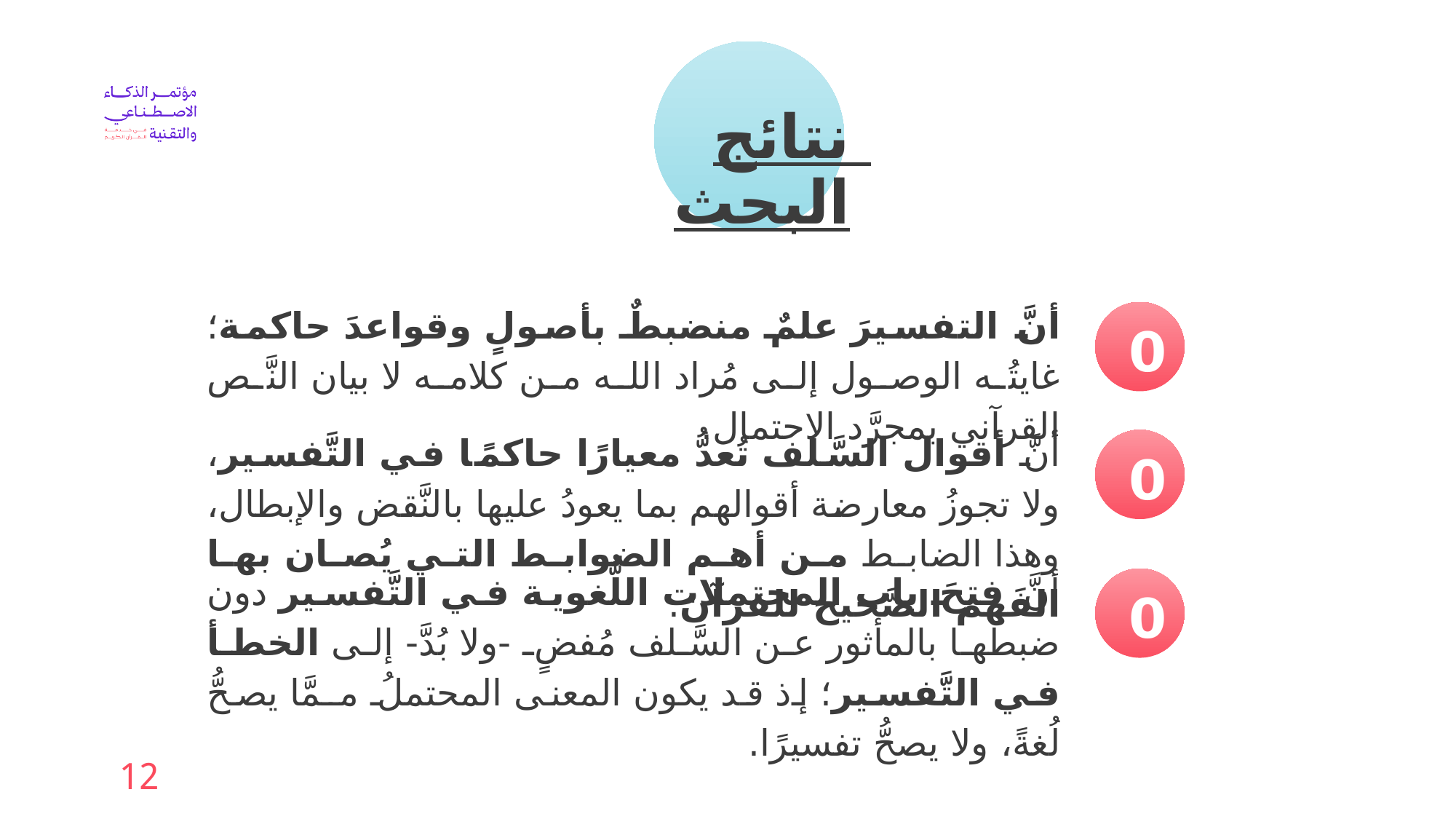

نتائج البحث
أنَّ التفسيرَ علمٌ منضبطٌ بأصولٍ وقواعدَ حاكمة؛ غايتُه الوصول إلى مُراد الله من كلامه لا بيان النَّص القرآني بمجرَّد الاحتمال.

01
أنَّ أقوال السَّلف تُعدُّ معيارًا حاكمًا في التَّفسير، ولا تجوزُ معارضة أقوالهم بما يعودُ عليها بالنَّقض والإبطال، وهذا الضابط من أهم الضوابط التي يُصان بها الفَهم الصَّحيح للقرآن.

02
أنَّ فتحَ باب المحتملات اللُّغوية في التَّفسير دون ضبطها بالمأثور عن السَّلف مُفضٍ -ولا بُدَّ- إلى الخطأ في التَّفسير؛ إذ قد يكون المعنى المحتملُ مـمَّا يصحُّ لُغةً، ولا يصحُّ تفسيرًا.

03